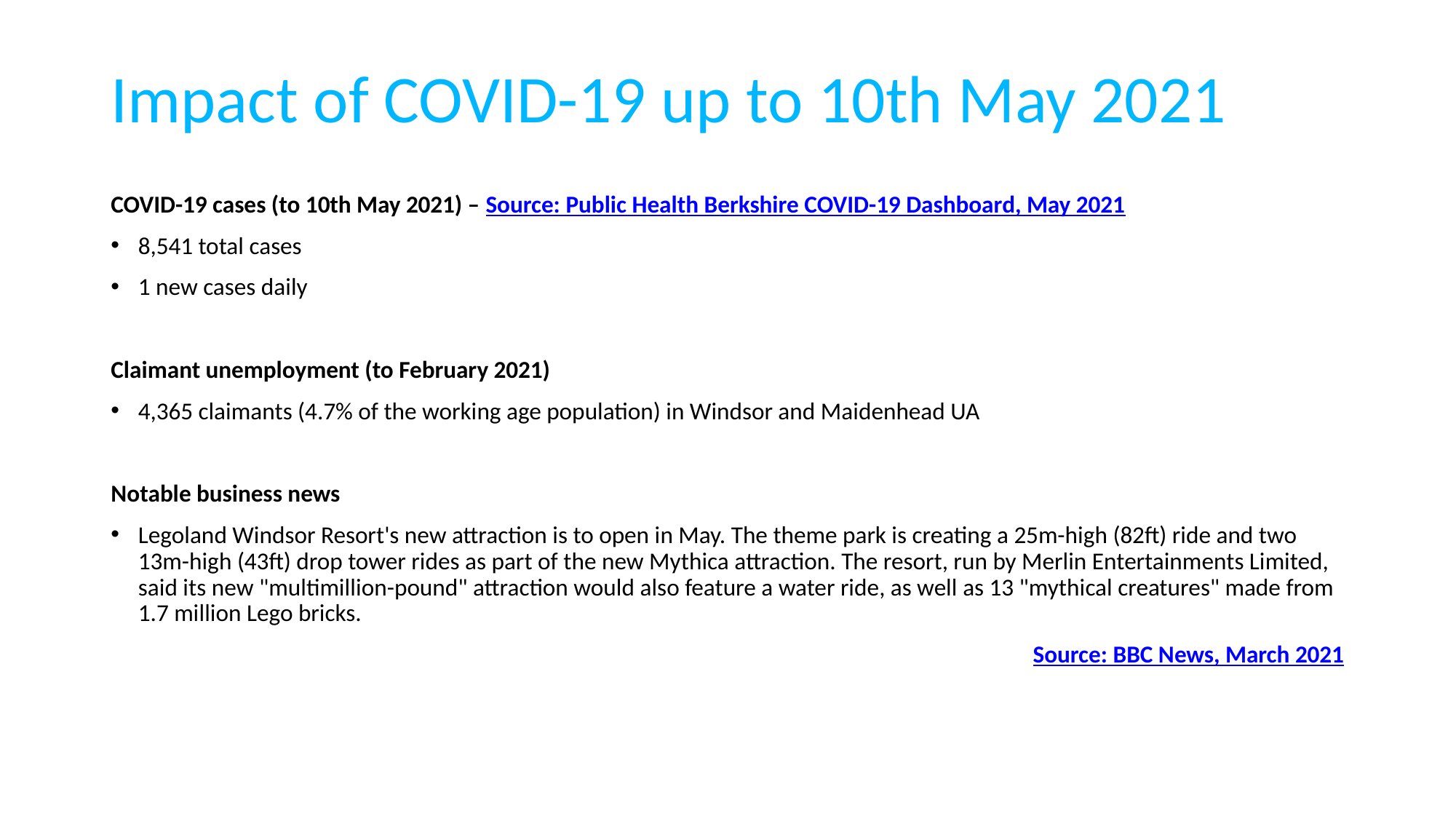

# Impact of COVID-19 up to 10th May 2021
COVID-19 cases (to 10th May 2021) – Source: Public Health Berkshire COVID-19 Dashboard, May 2021
8,541 total cases
1 new cases daily

Claimant unemployment (to February 2021)
4,365 claimants (4.7% of the working age population) in Windsor and Maidenhead UA

Notable business news
Legoland Windsor Resort's new attraction is to open in May. The theme park is creating a 25m-high (82ft) ride and two 13m-high (43ft) drop tower rides as part of the new Mythica attraction. The resort, run by Merlin Entertainments Limited, said its new "multimillion-pound" attraction would also feature a water ride, as well as 13 "mythical creatures" made from 1.7 million Lego bricks.
Source: BBC News, March 2021